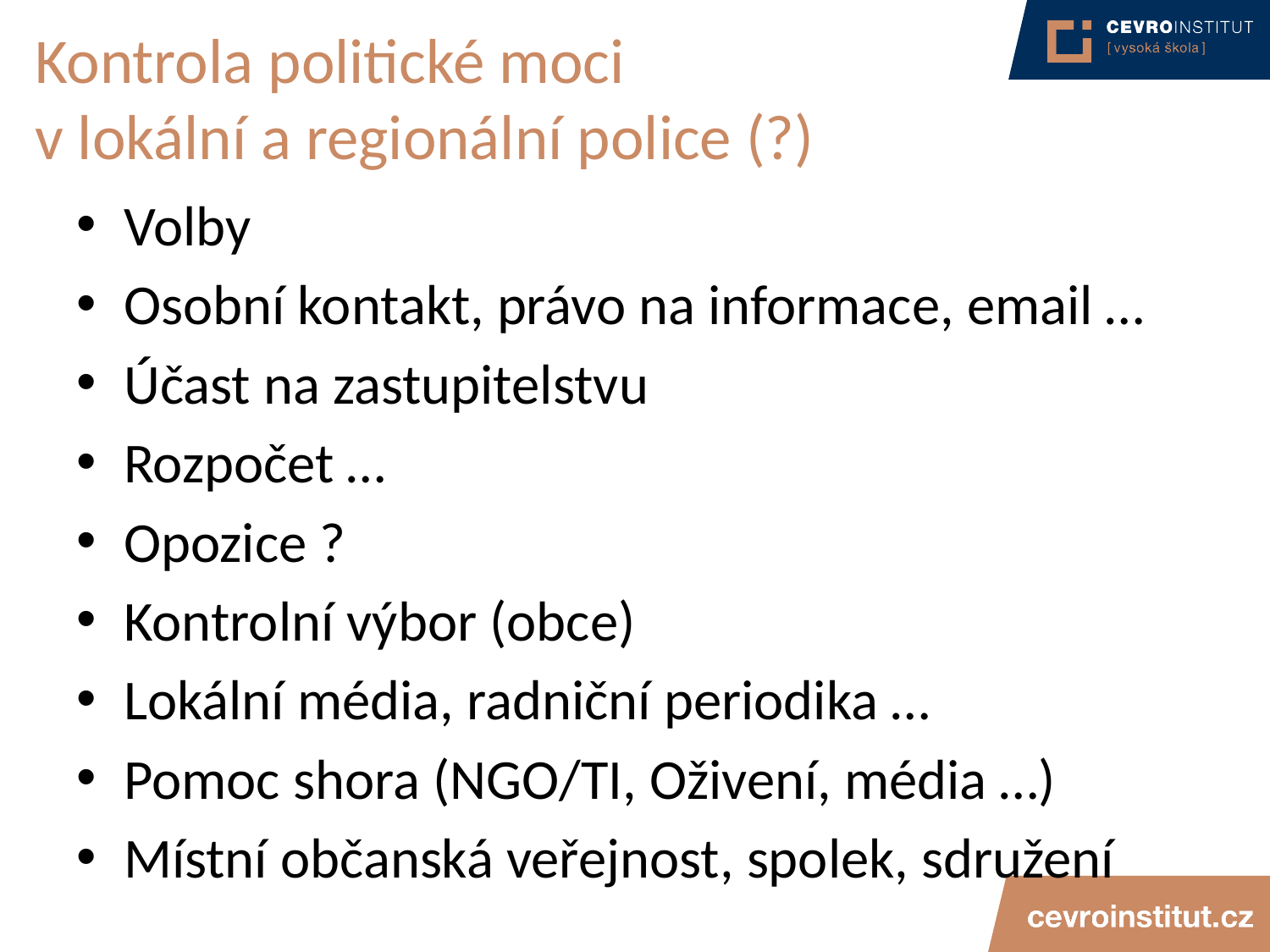

# Kontrola politické moci v lokální a regionální police (?)
Volby
Osobní kontakt, právo na informace, email …
Účast na zastupitelstvu
Rozpočet …
Opozice ?
Kontrolní výbor (obce)
Lokální média, radniční periodika …
Pomoc shora (NGO/TI, Oživení, média …)
Místní občanská veřejnost, spolek, sdružení